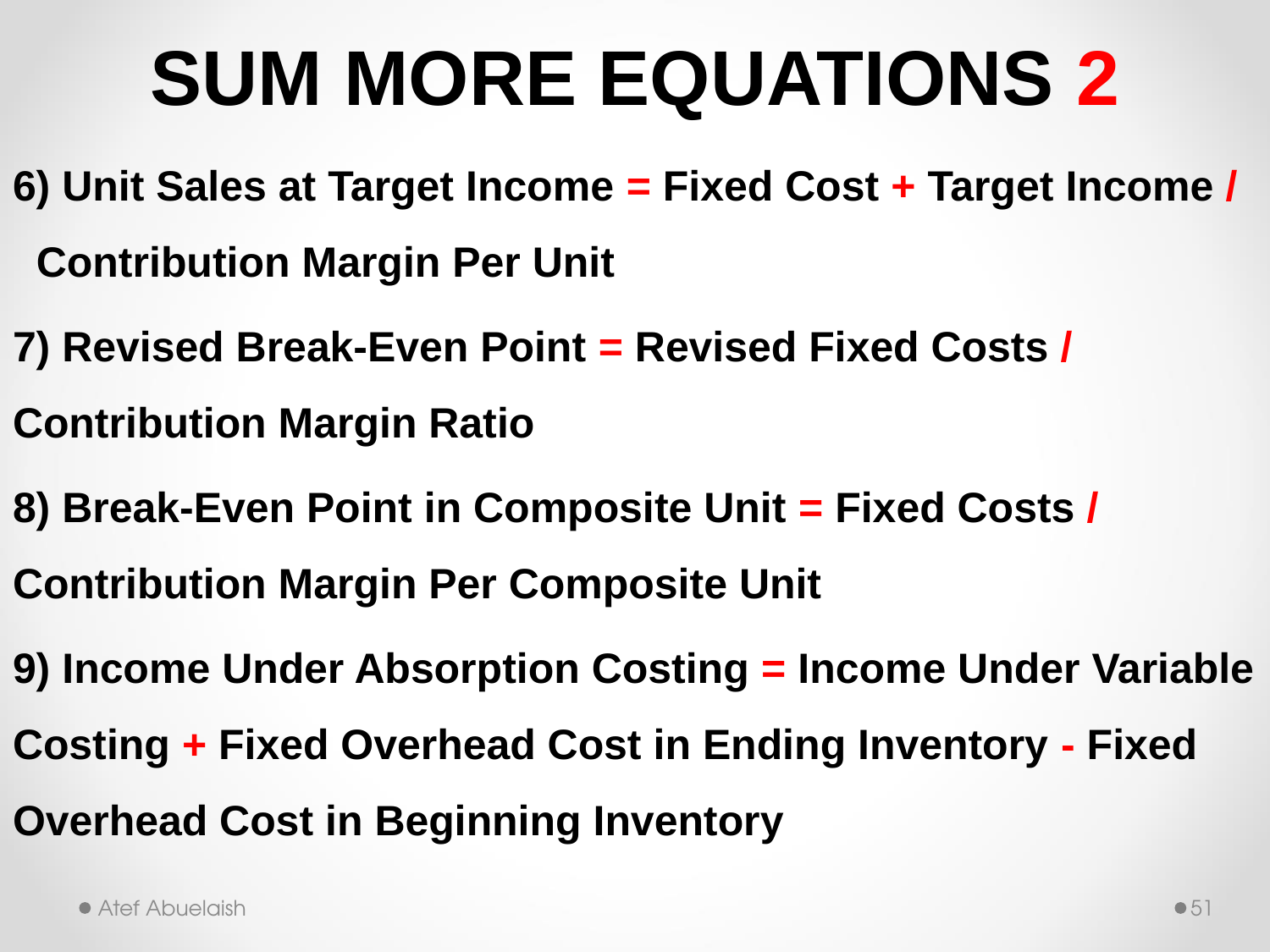

# SUM MORE EQUATIONS 2
6) Unit Sales at Target Income = Fixed Cost + Target Income /    Contribution Margin Per Unit
7) Revised Break-Even Point = Revised Fixed Costs / Contribution Margin Ratio
8) Break-Even Point in Composite Unit = Fixed Costs / Contribution Margin Per Composite Unit
9) Income Under Absorption Costing = Income Under Variable Costing + Fixed Overhead Cost in Ending Inventory - Fixed Overhead Cost in Beginning Inventory

Atef Abuelaish
51